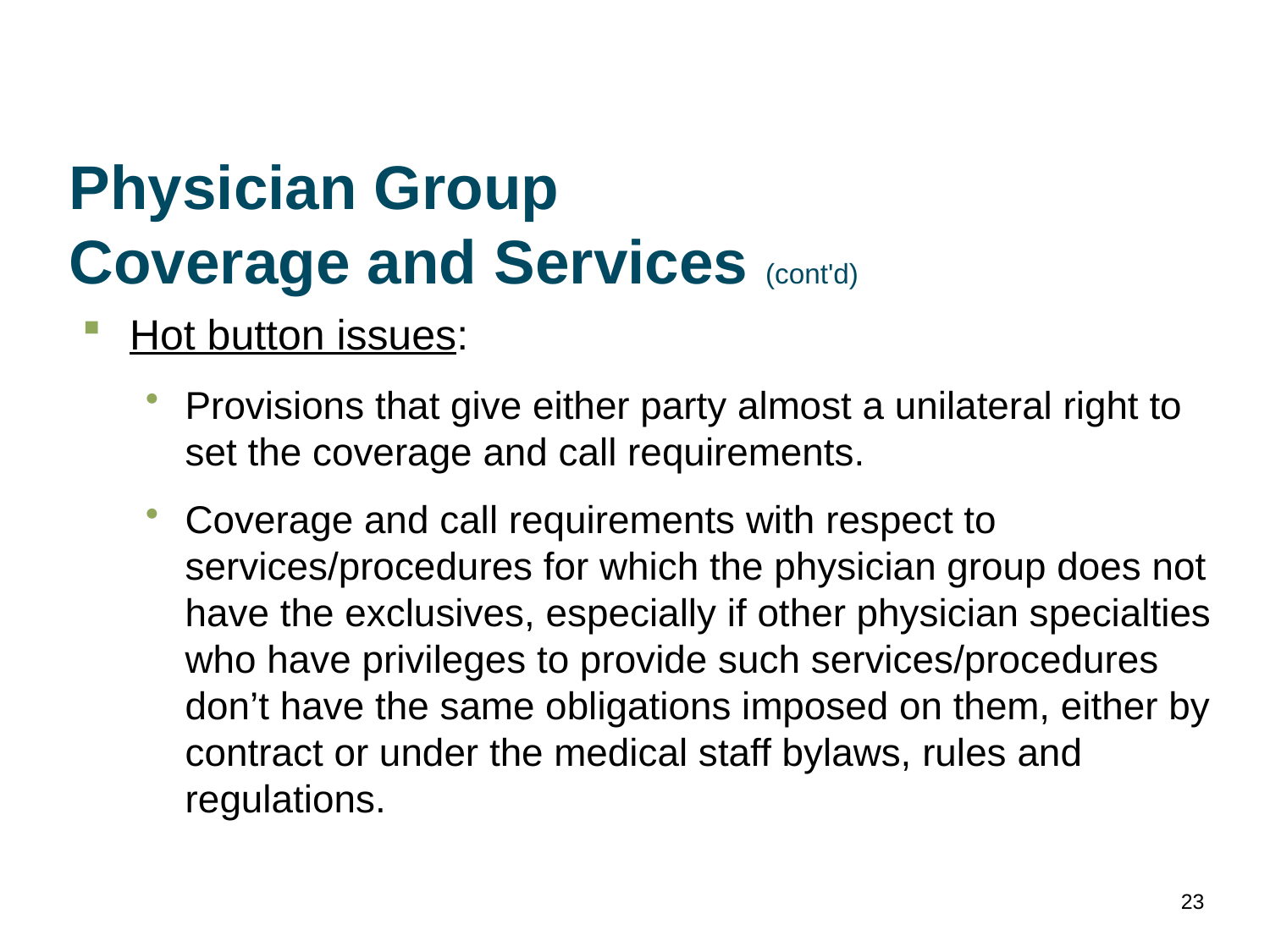

# Physician Group Coverage and Services (cont'd)
Hot button issues:
Provisions that give either party almost a unilateral right to set the coverage and call requirements.
Coverage and call requirements with respect to services/procedures for which the physician group does not have the exclusives, especially if other physician specialties who have privileges to provide such services/procedures don’t have the same obligations imposed on them, either by contract or under the medical staff bylaws, rules and regulations.
23